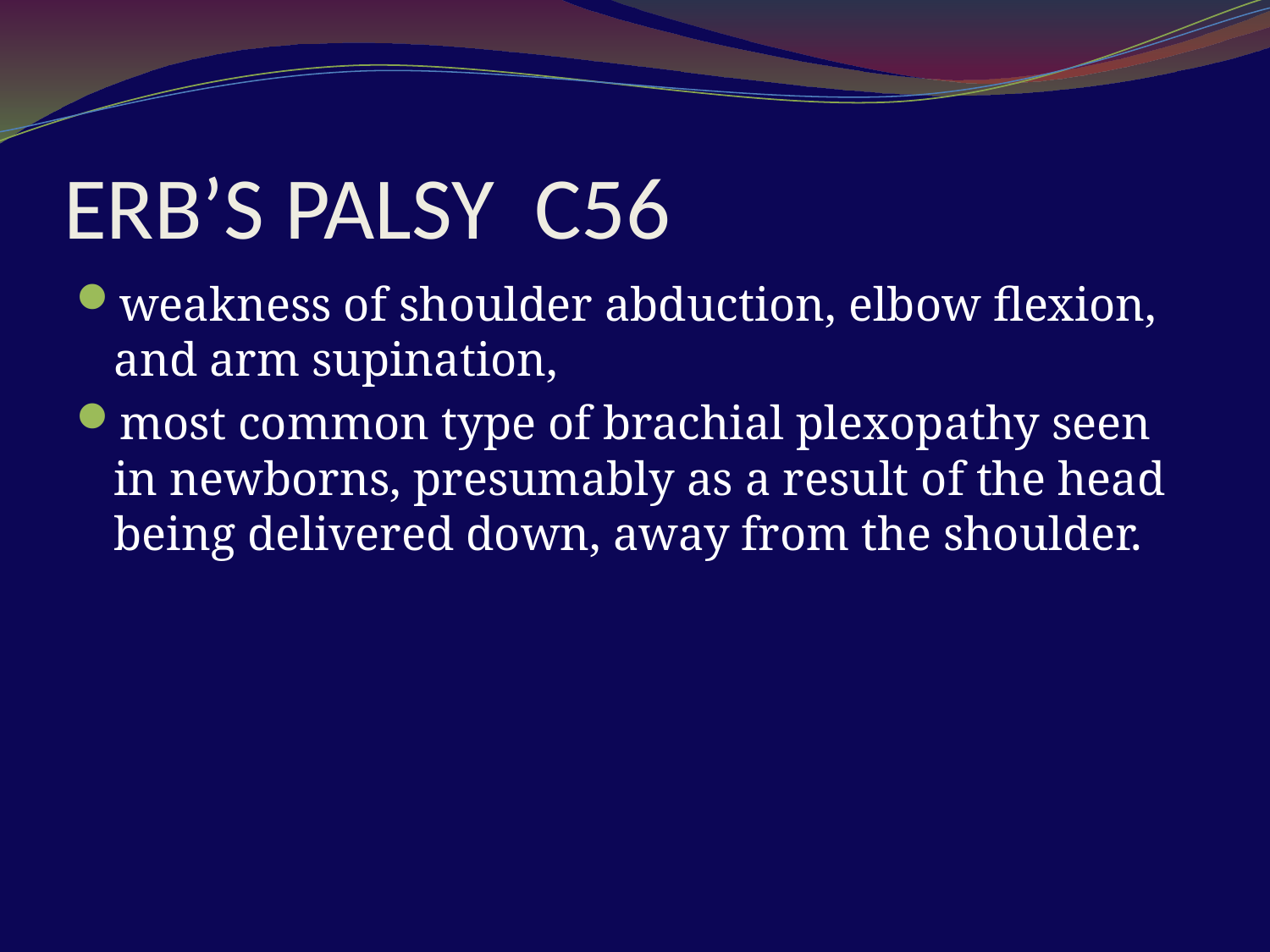

# ERB’S PALSY  C56
weakness of shoulder abduction, elbow flexion, and arm supination,
most common type of brachial plexopathy seen in newborns, presumably as a result of the head being delivered down, away from the shoulder.